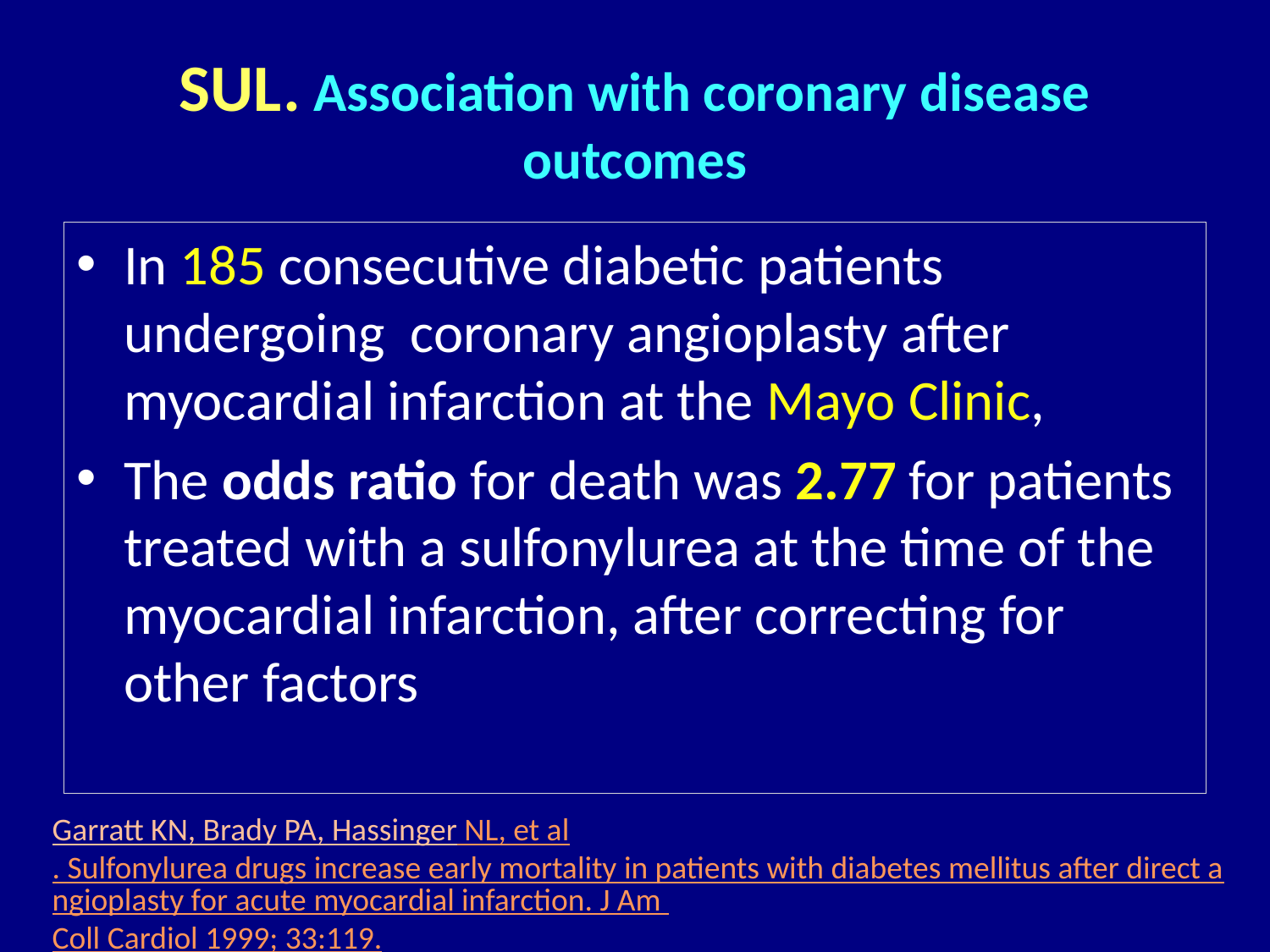

# SUL. Association with coronary disease outcomes
In 185 consecutive diabetic patients undergoing  coronary angioplasty after myocardial infarction at the Mayo Clinic,
The odds ratio for death was 2.77 for patients treated with a sulfonylurea at the time of the myocardial infarction, after correcting for other factors
Garratt KN, Brady PA, Hassinger NL, et al. Sulfonylurea drugs increase early mortality in patients with diabetes mellitus after direct angioplasty for acute myocardial infarction. J Am Coll Cardiol 1999; 33:119.